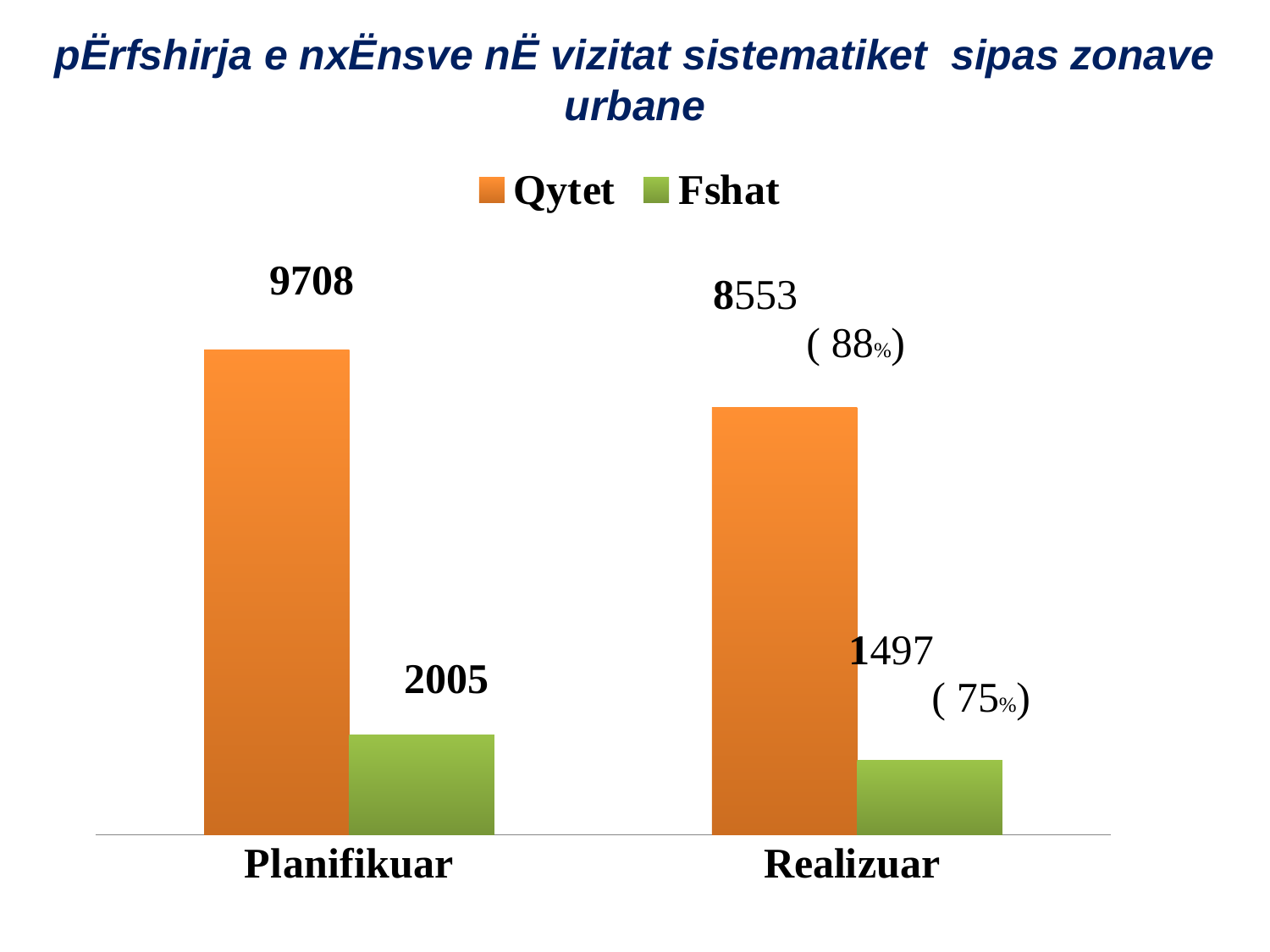

pËrfshirja e nxËnsve nË vizitat sistematiket  sipas zonave urbane

### Chart

| Category | Qytet | Fshat |
|---|---|---|
| Planifikuar | 9708.0 | 2005.0 |
| Realizuar  | 8553.0 | 1497.0 |